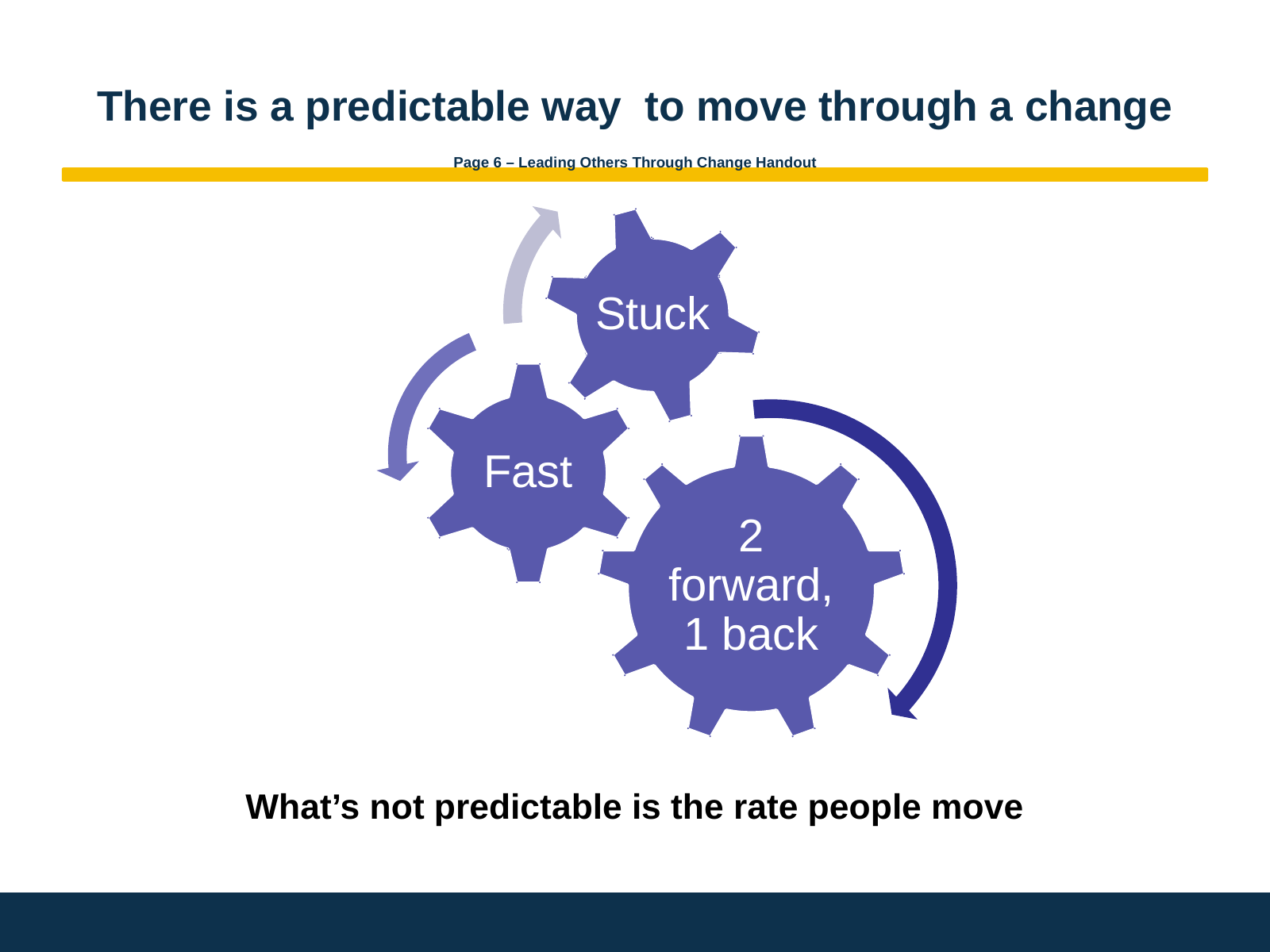

There is a predictable way  to move through a change
Page 6 – Leading Others Through Change Handout

Stuck

Fast

2 forward, 1 back

What’s not predictable is the rate people move